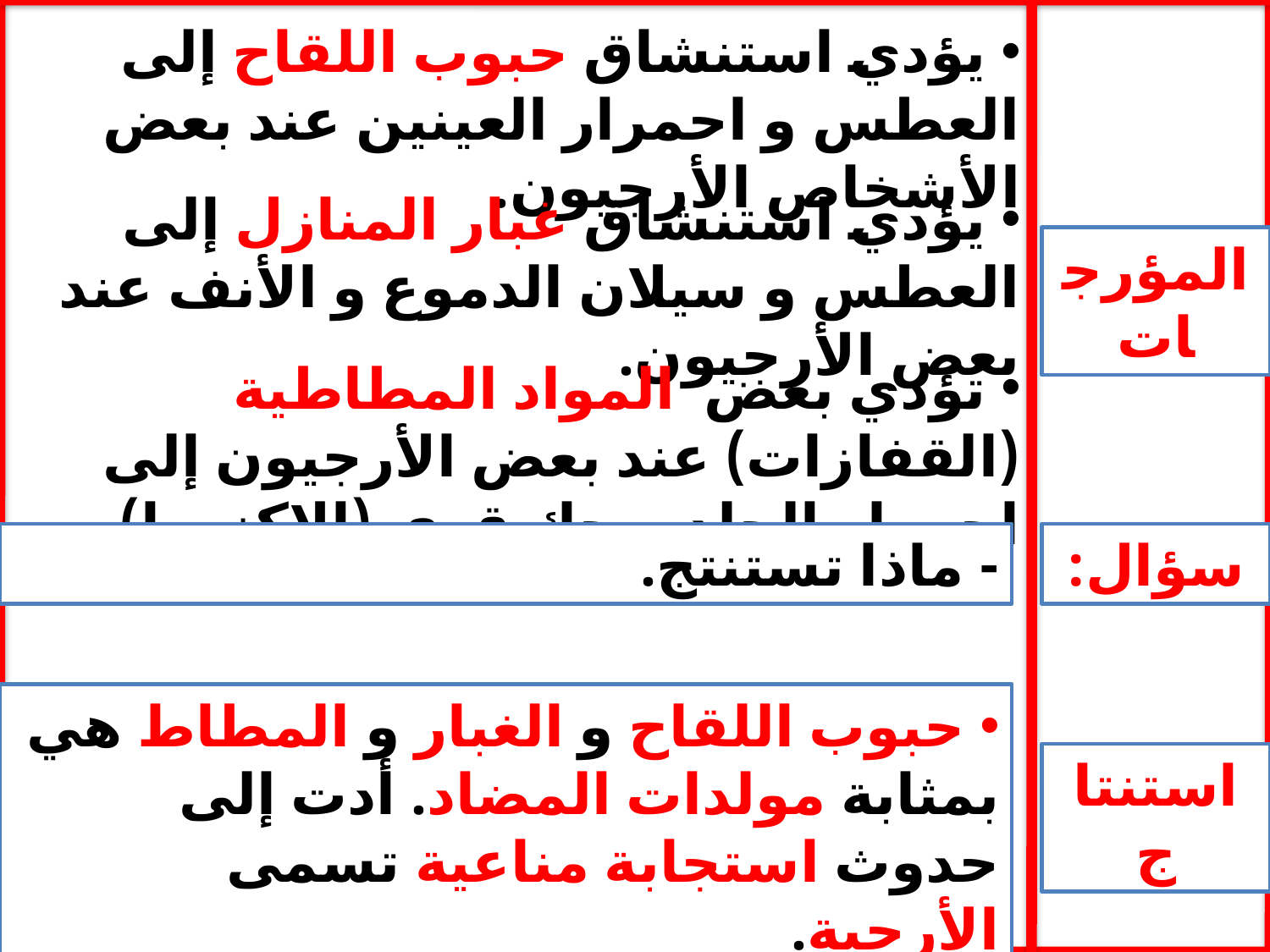

يؤدي استنشاق حبوب اللقاح إلى العطس و احمرار العينين عند بعض الأشخاص الأرجيون.
 يؤدي استنشاق غبار المنازل إلى العطس و سيلان الدموع و الأنف عند بعض الأرجيون.
المؤرجات
 تؤدي بعض  المواد المطاطية (القفازات) عند بعض الأرجيون إلى احمرار الجلد و حك قوي (الإكزيما).
- ماذا تستنتج.
سؤال:
 حبوب اللقاح و الغبار و المطاط هي بمثابة مولدات المضاد. أدت إلى حدوث استجابة مناعية تسمى الأرجية.
استنتاج